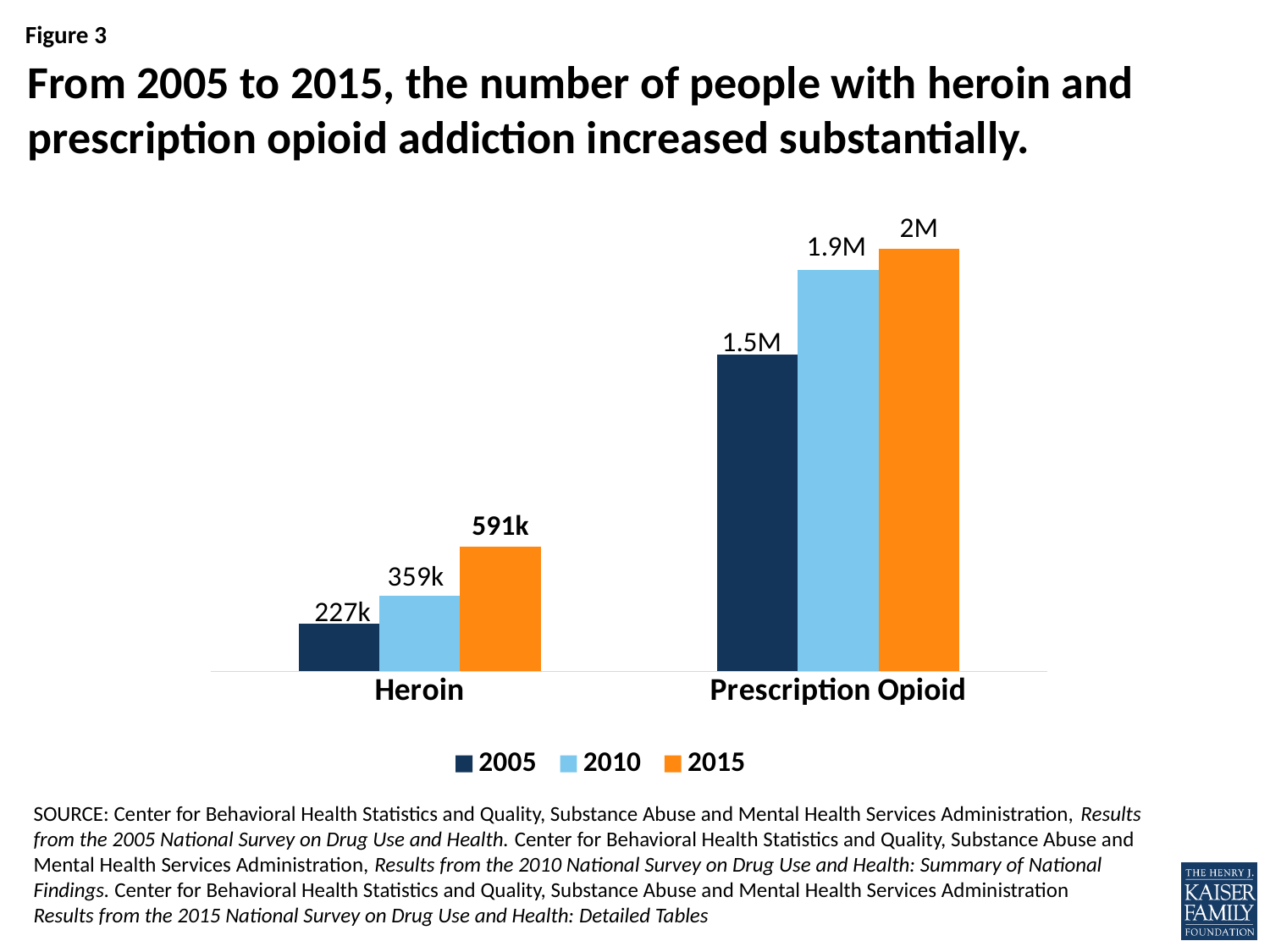

From 2005 to 2015, the number of people with heroin and prescription opioid addiction increased substantially.

### Chart

| Category | 2005 | 2010 | 2015 |
|---|---|---|---|
| Heroin | 227000.0 | 359000.0 | 591000.0 |
| Prescription Opioid | 1500000.0 | 1900000.0 | 2000000.0 |
SOURCE: Center for Behavioral Health Statistics and Quality, Substance Abuse and Mental Health Services Administration, Results from the 2005 National Survey on Drug Use and Health. Center for Behavioral Health Statistics and Quality, Substance Abuse and Mental Health Services Administration, Results from the 2010 National Survey on Drug Use and Health: Summary of National Findings. Center for Behavioral Health Statistics and Quality, Substance Abuse and Mental Health Services Administration
Results from the 2015 National Survey on Drug Use and Health: Detailed Tables